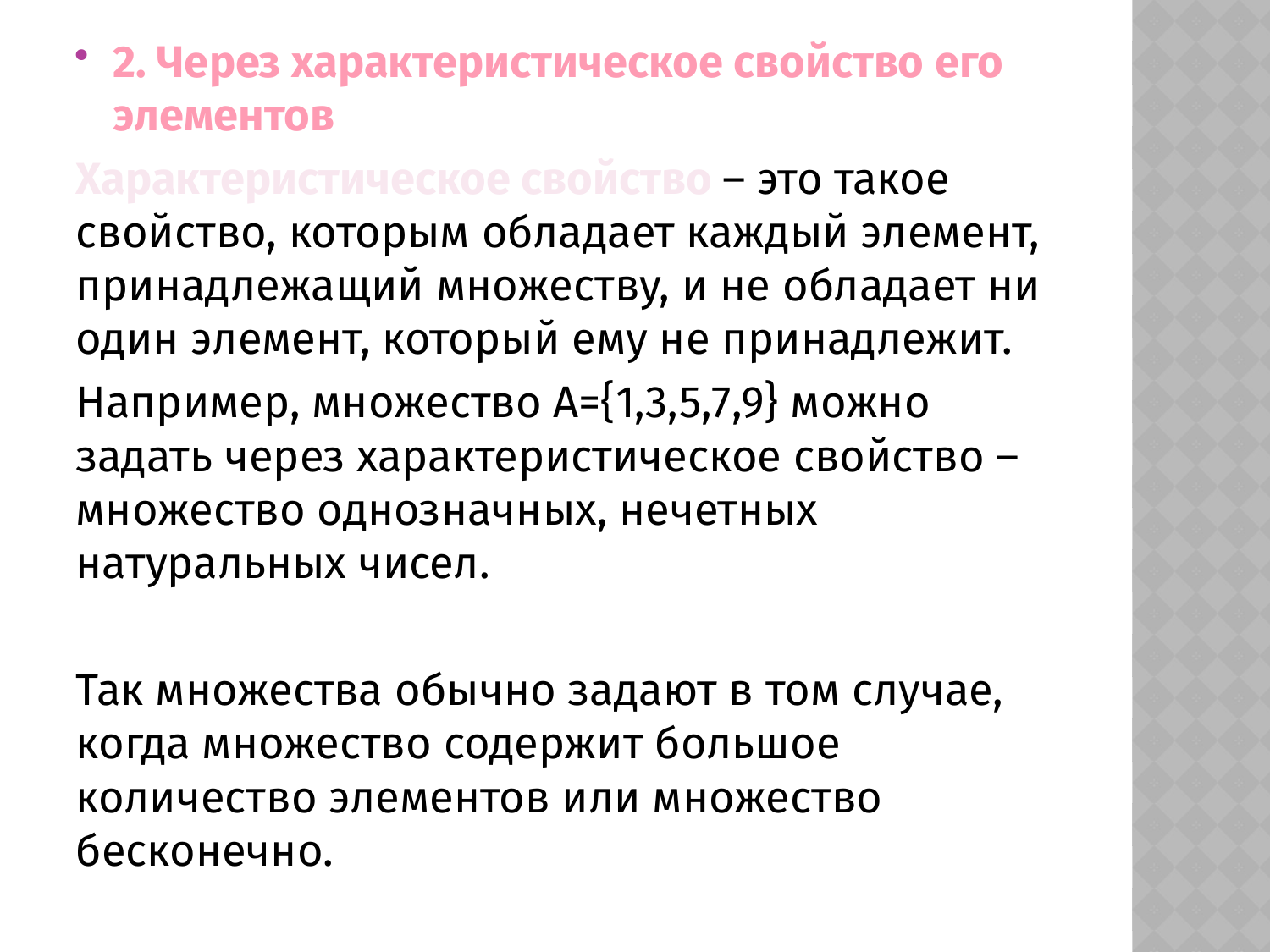

2. Через характеристическое свойство его элементов
Характеристическое свойство – это такое свойство, которым обладает каждый элемент, принадлежащий множеству, и не обладает ни один элемент, который ему не принадлежит.
Например, множество А={1,3,5,7,9} можно задать через характеристическое свойство – множество однозначных, нечетных натуральных чисел.

Так множества обычно задают в том случае, когда множество содержит большое количество элементов или множество бесконечно.